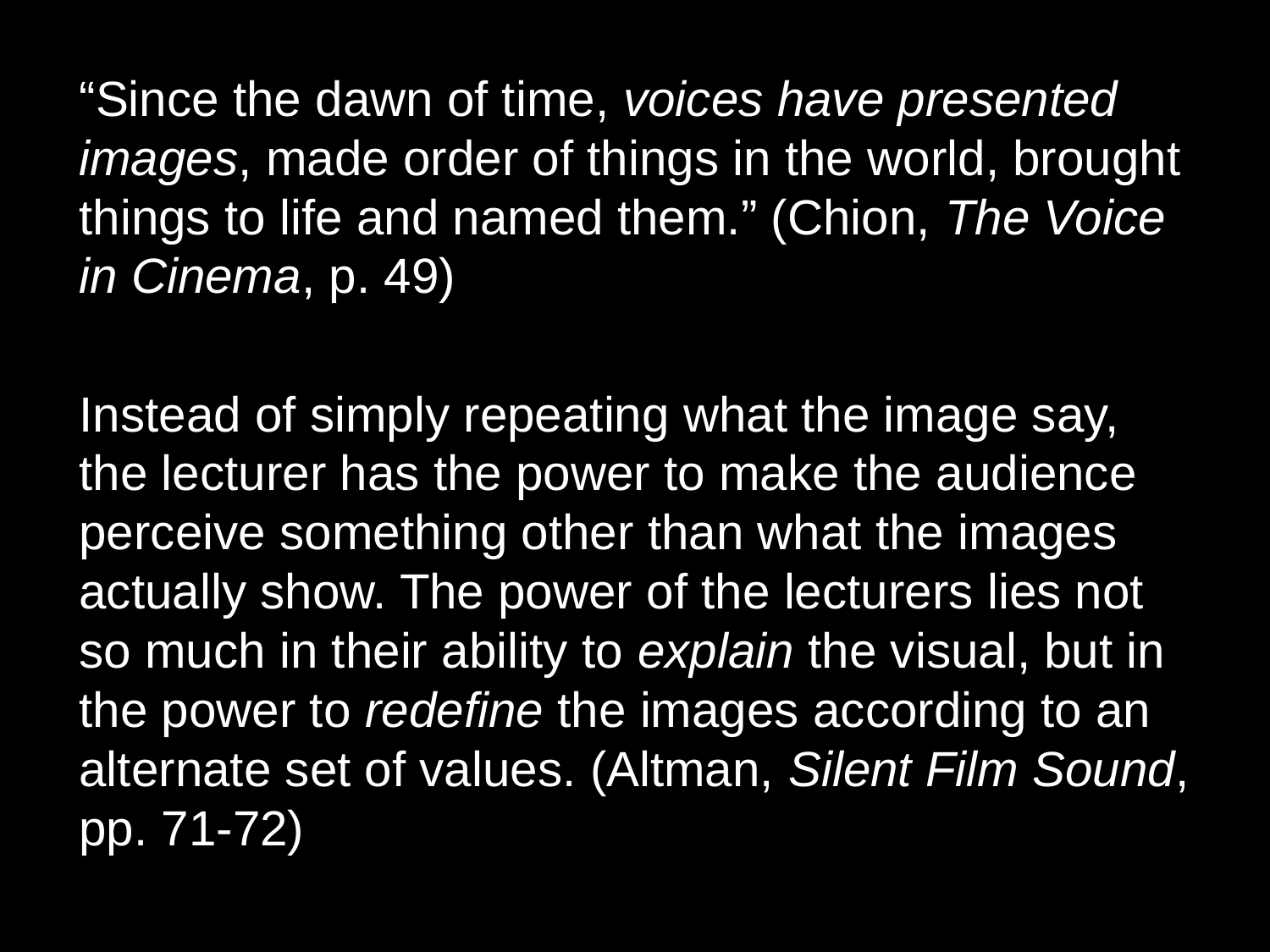

“Since the dawn of time, voices have presented images, made order of things in the world, brought things to life and named them.” (Chion, The Voice in Cinema, p. 49)

Instead of simply repeating what the image say, the lecturer has the power to make the audience perceive something other than what the images actually show. The power of the lecturers lies not so much in their ability to explain the visual, but in the power to redefine the images according to an alternate set of values. (Altman, Silent Film Sound, pp. 71-72)